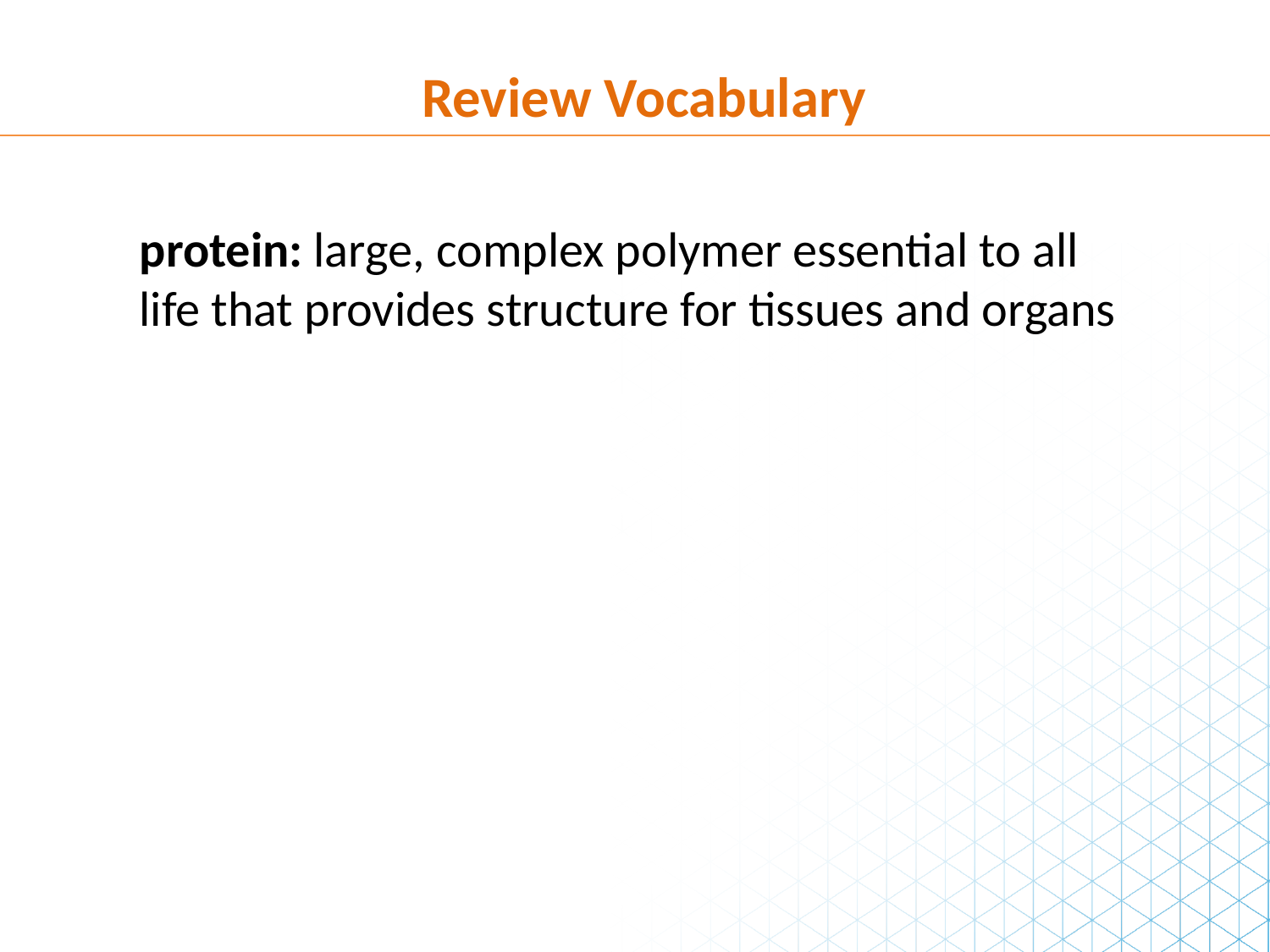

Review Vocabulary
protein: large, complex polymer essential to all life that provides structure for tissues and organs